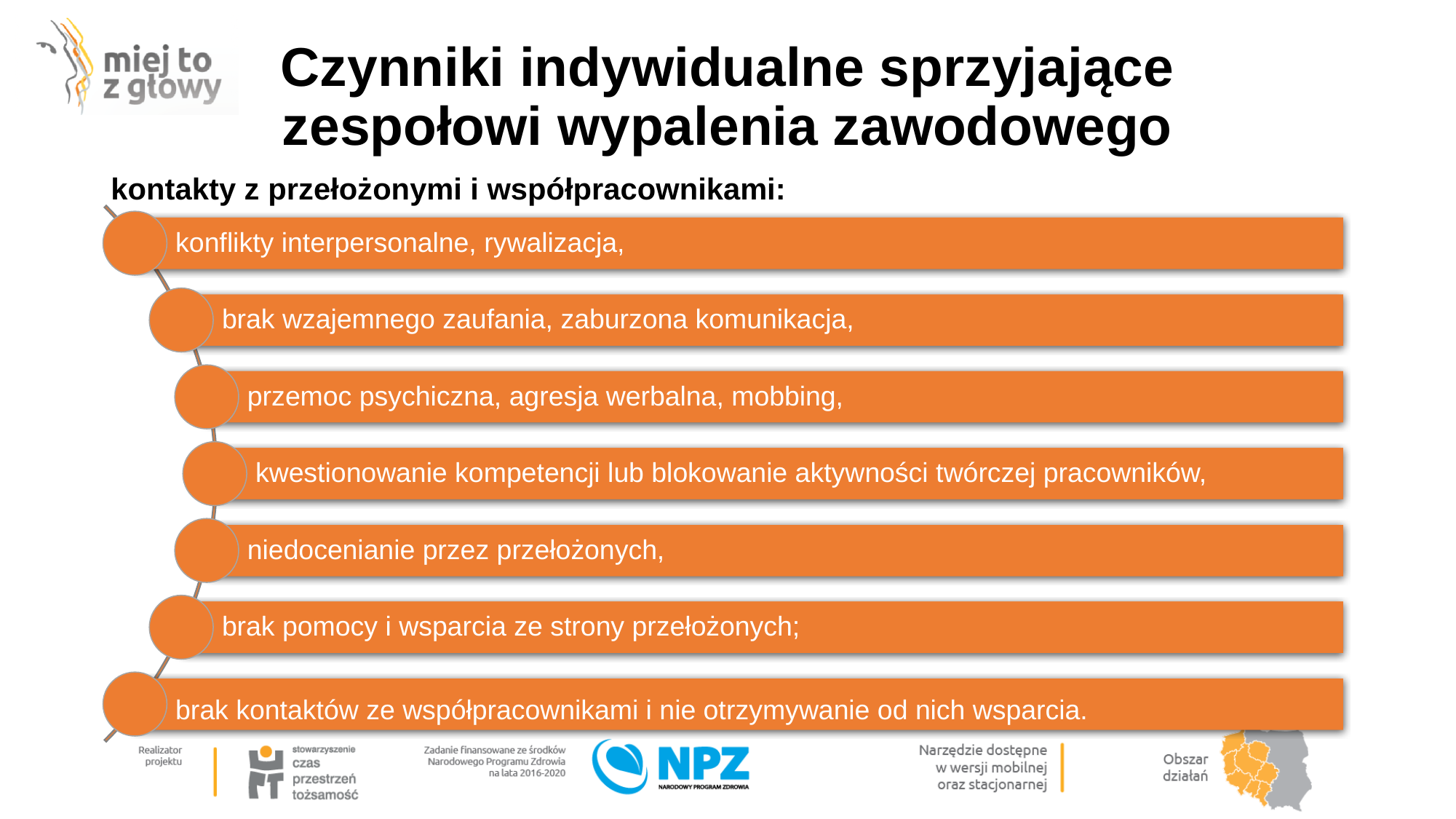

# Czynniki indywidualne sprzyjające zespołowi wypalenia zawodowego

konflikty interpersonalne, rywalizacja,

brak wzajemnego zaufania, zaburzona komunikacja,

przemoc psychiczna, agresja werbalna, mobbing,

kwestionowanie kompetencji lub blokowanie aktywności twórczej pracowników,

niedocenianie przez przełożonych,

brak pomocy i wsparcia ze strony przełożonych;

brak kontaktów ze współpracownikami i nie otrzymywanie od nich wsparcia.
kontakty z przełożonymi i współpracownikami: